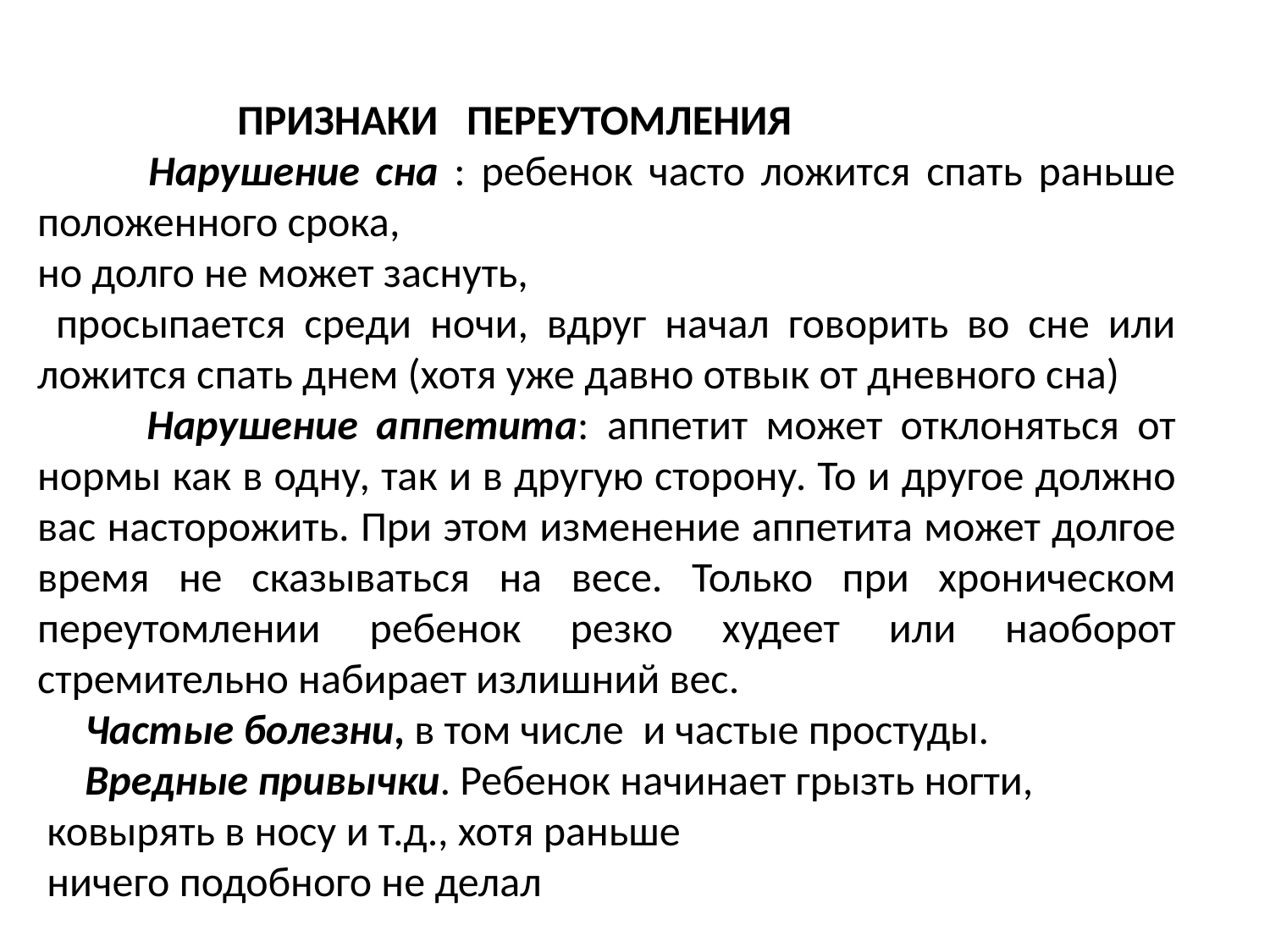

#
                     ПРИЗНАКИ   ПЕРЕУТОМЛЕНИЯ
       Нарушение сна : ребенок часто ложится спать раньше положенного срока,
но долго не может заснуть,
 просыпается среди ночи, вдруг начал говорить во сне или ложится спать днем (хотя уже давно отвык от дневного сна)
      Нарушение аппетита: аппетит может отклоняться от нормы как в одну, так и в другую сторону. То и другое должно вас насторожить. При этом изменение аппетита может долгое время не сказываться на весе. Только при хроническом переутомлении ребенок резко худеет или наоборот стремительно набирает излишний вес.
     Частые болезни, в том числе  и частые простуды.
     Вредные привычки. Ребенок начинает грызть ногти,
 ковырять в носу и т.д., хотя раньше
 ничего подобного не делал